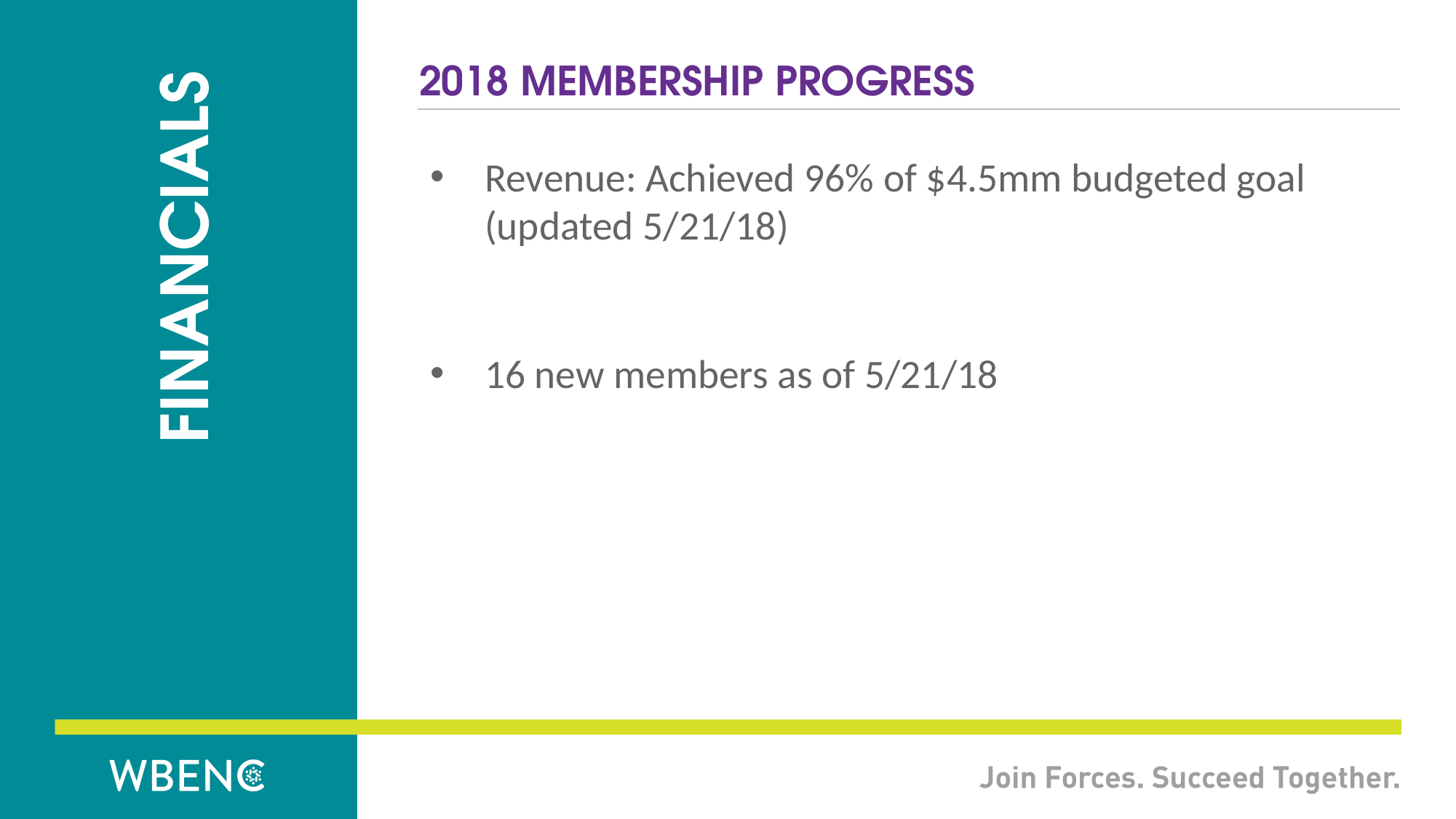

# 2018 membership Progress
financials
Revenue: Achieved 96% of $4.5mm budgeted goal (updated 5/21/18)

16 new members as of 5/21/18